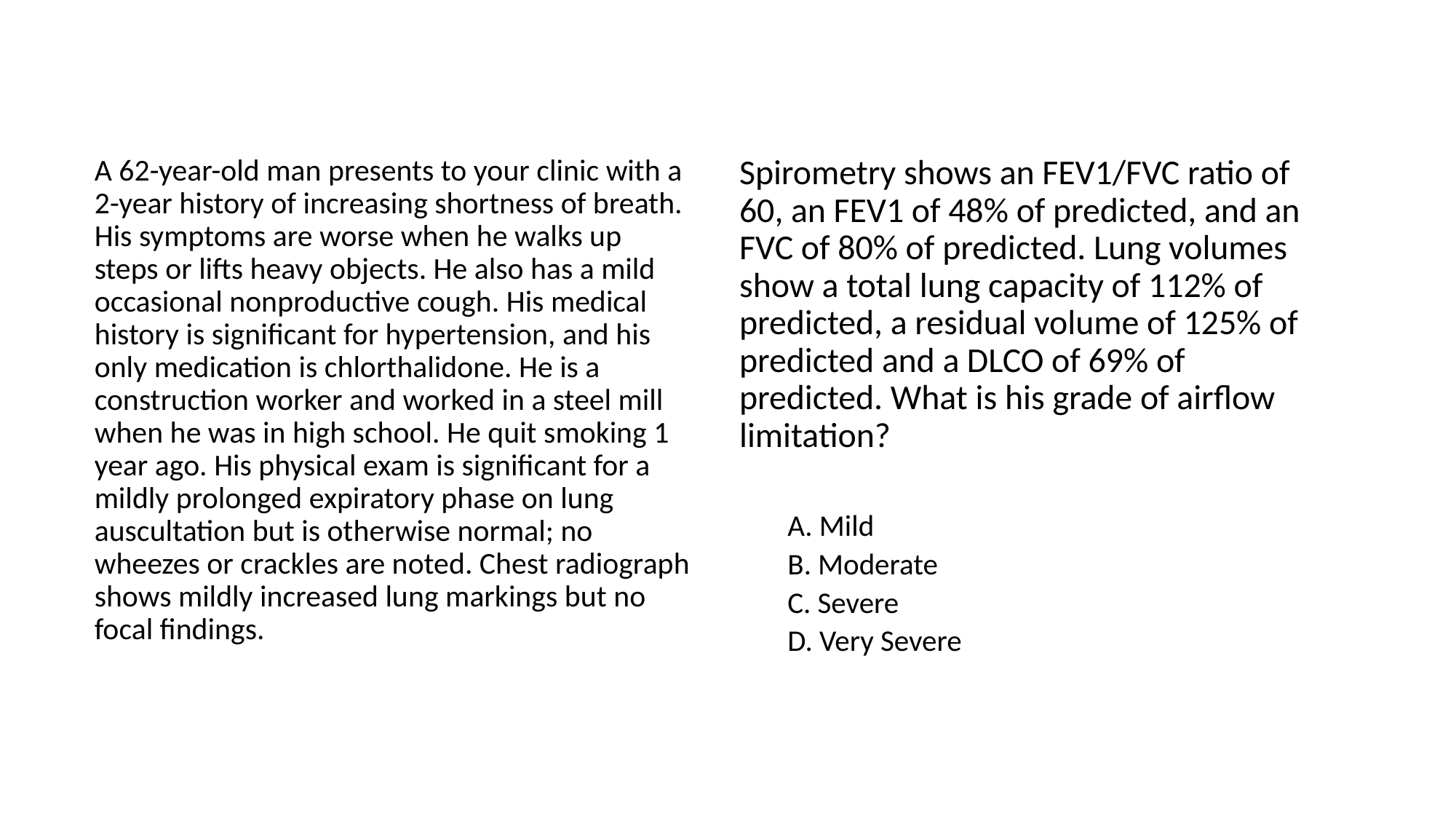

A 62-year-old man presents to your clinic with a 2-year history of increasing shortness of breath. His symptoms are worse when he walks up steps or lifts heavy objects. He also has a mild occasional nonproductive cough. His medical history is significant for hypertension, and his only medication is chlorthalidone. He is a construction worker and worked in a steel mill when he was in high school. He quit smoking 1 year ago. His physical exam is significant for a mildly prolonged expiratory phase on lung auscultation but is otherwise normal; no wheezes or crackles are noted. Chest radiograph shows mildly increased lung markings but no focal findings.
Spirometry shows an FEV1/FVC ratio of 60, an FEV1 of 48% of predicted, and an FVC of 80% of predicted. Lung volumes show a total lung capacity of 112% of predicted, a residual volume of 125% of predicted and a DLCO of 69% of predicted. What is his grade of airflow limitation?

A. Mild
B. Moderate
C. Severe
D. Very Severe